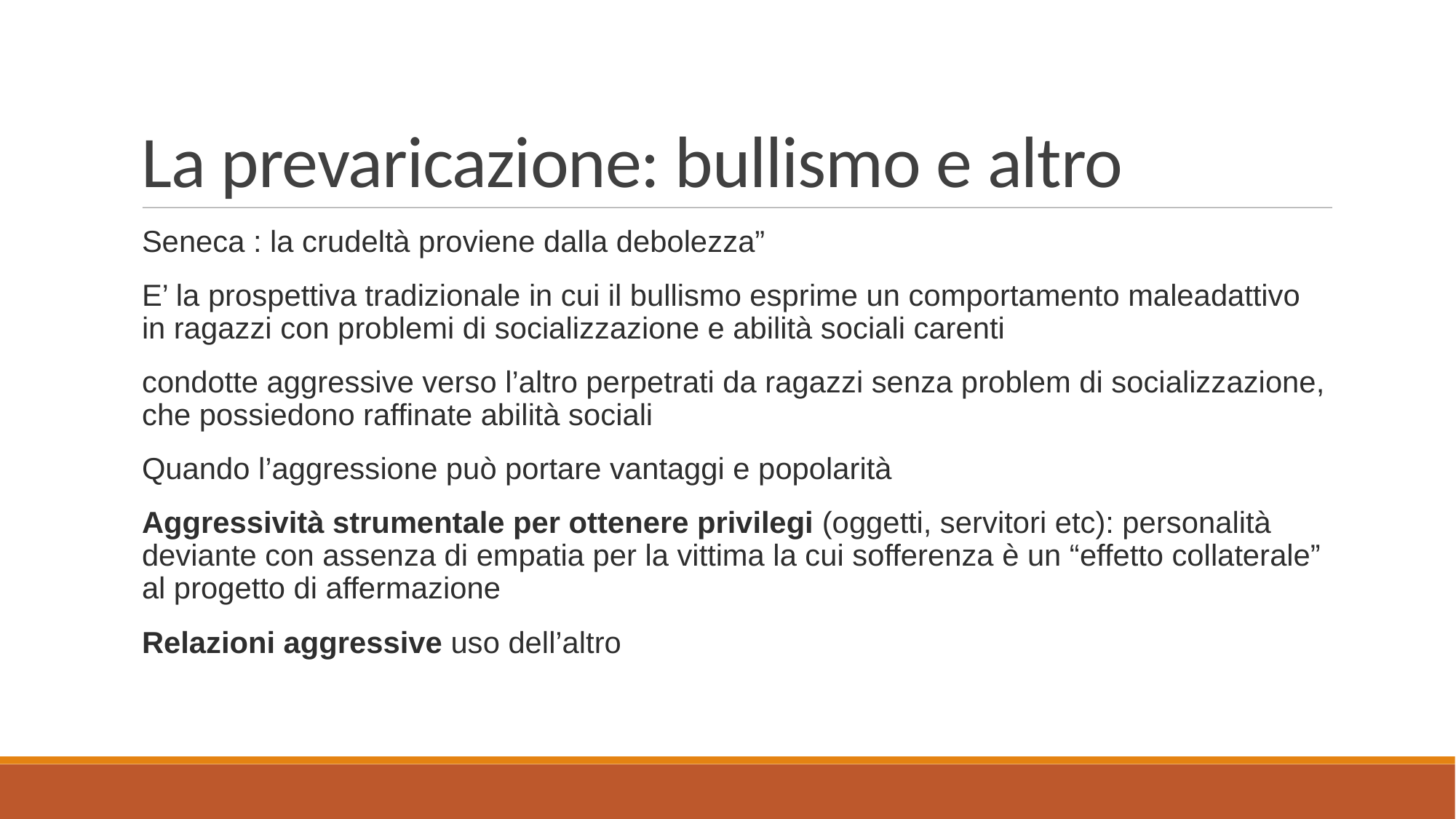

La prevaricazione: bullismo e altro
Seneca : la crudeltà proviene dalla debolezza”
E’ la prospettiva tradizionale in cui il bullismo esprime un comportamento maleadattivo in ragazzi con problemi di socializzazione e abilità sociali carenti
condotte aggressive verso l’altro perpetrati da ragazzi senza problem di socializzazione, che possiedono raffinate abilità sociali
Quando l’aggressione può portare vantaggi e popolarità
Aggressività strumentale per ottenere privilegi (oggetti, servitori etc): personalità deviante con assenza di empatia per la vittima la cui sofferenza è un “effetto collaterale” al progetto di affermazione
Relazioni aggressive uso dell’altro